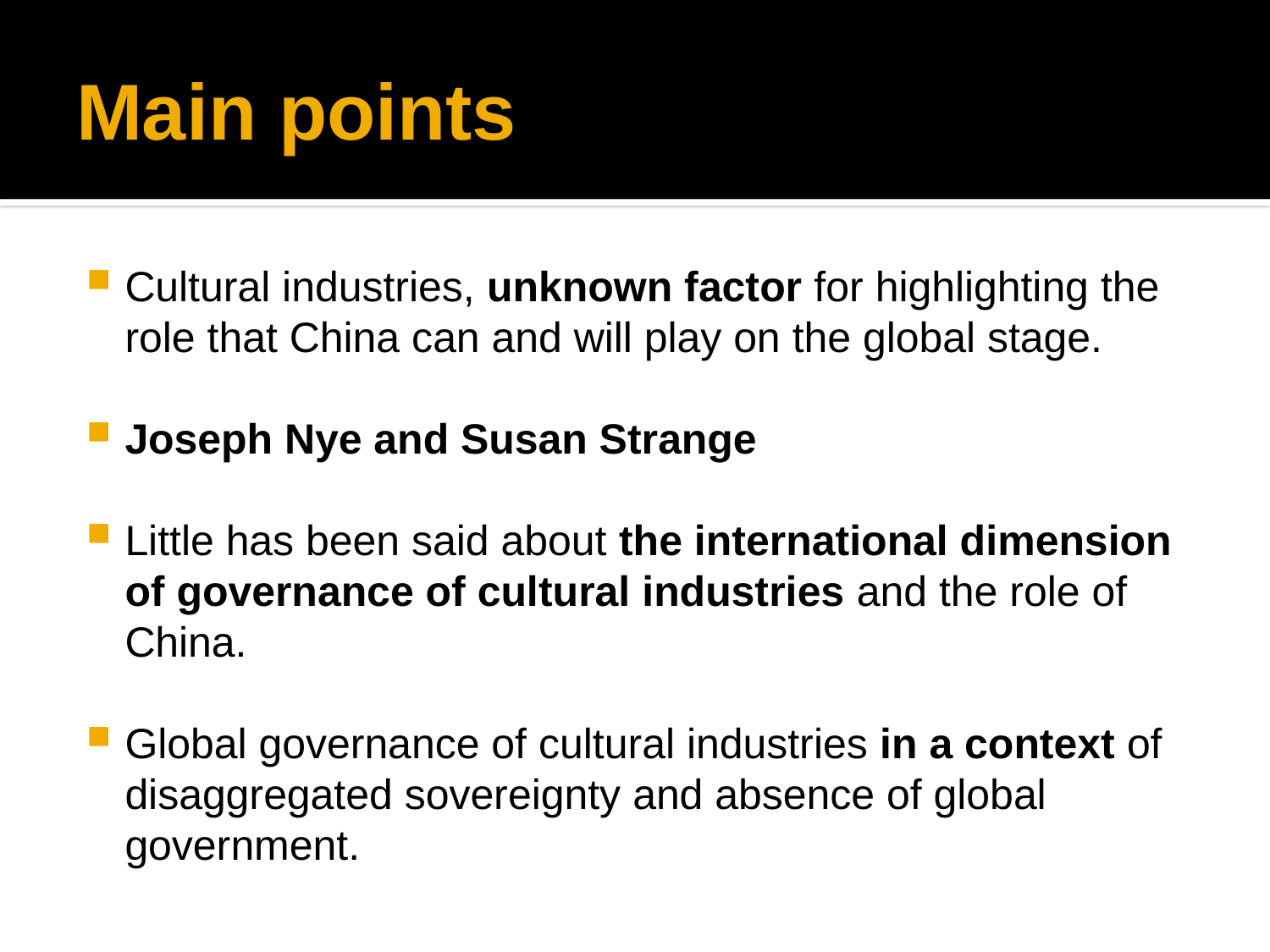

# Main points
Cultural industries, unknown factor for highlighting the role that China can and will play on the global stage.

Joseph Nye and Susan Strange

Little has been said about the international dimension of governance of cultural industries and the role of China.

Global governance of cultural industries in a context of disaggregated sovereignty and absence of global government.